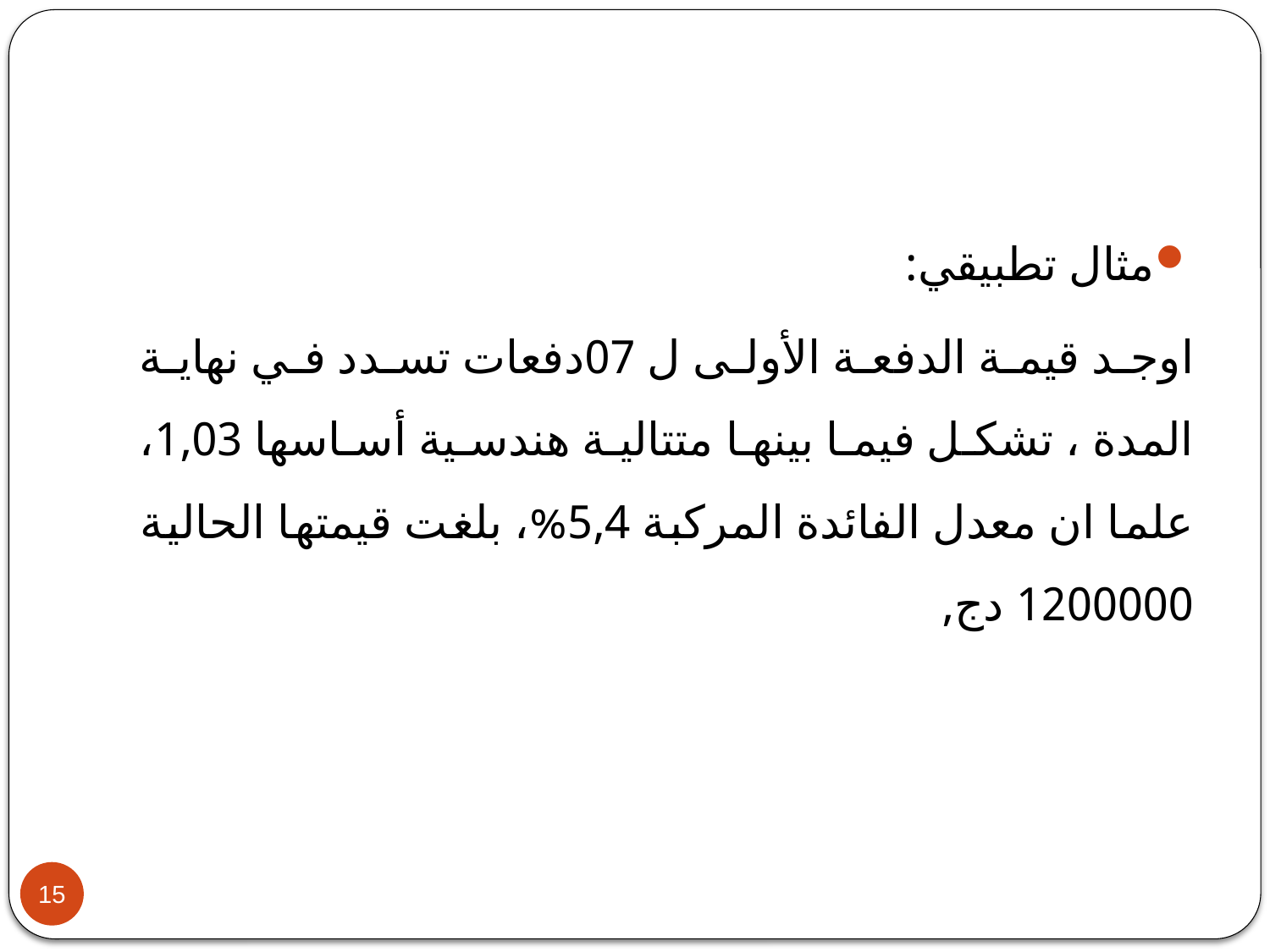

مثال تطبيقي:
اوجد قيمة الدفعة الأولى ل 07دفعات تسدد في نهاية المدة ، تشكل فيما بينها متتالية هندسية أساسها 1,03، علما ان معدل الفائدة المركبة 5,4%، بلغت قيمتها الحالية 1200000 دج,

15